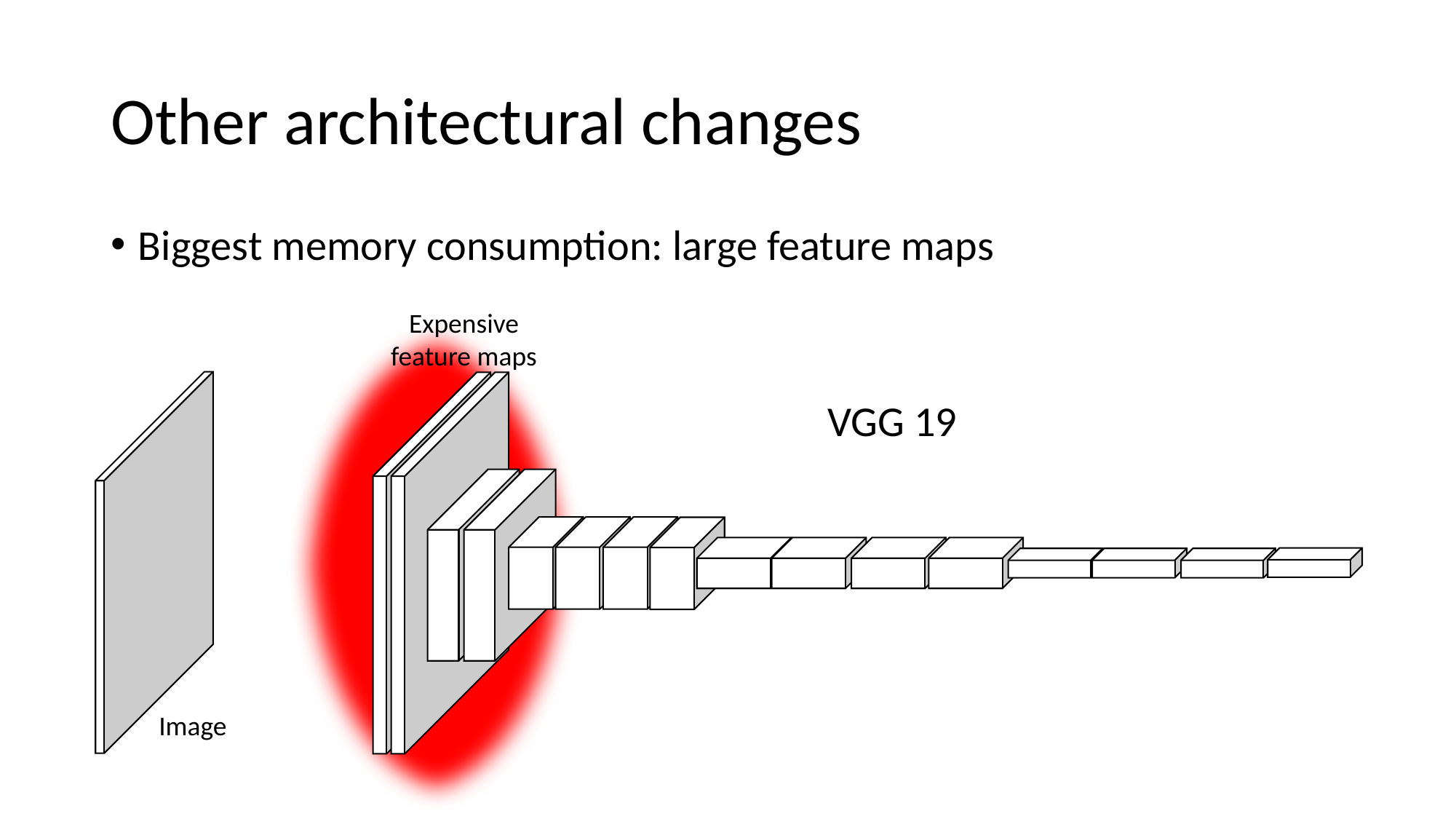

# Other architectural changes
Biggest memory consumption: large feature maps

Expensive feature maps

VGG 19

Image